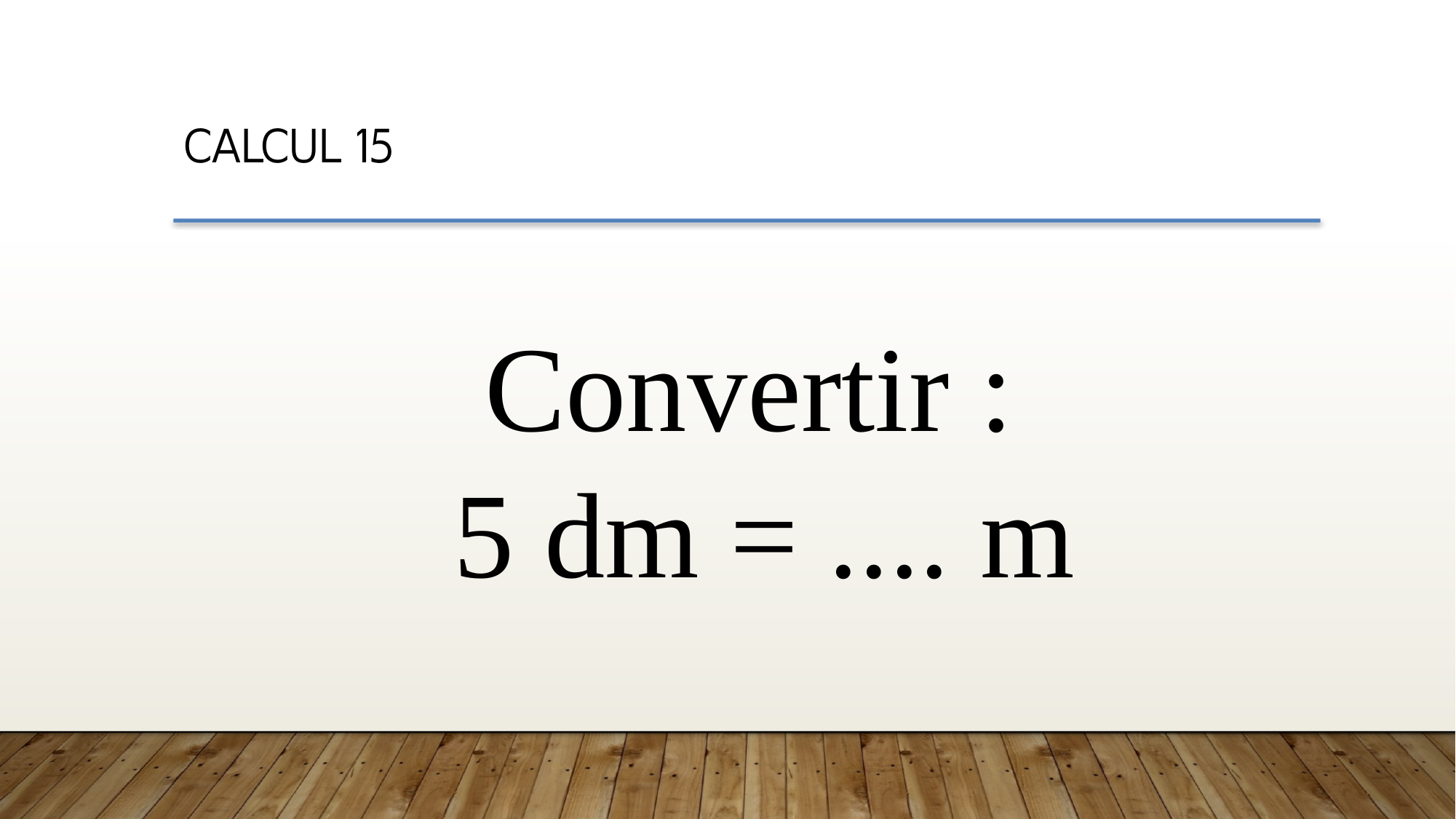

CALCUL 15

Convertir :
5 dm = .... m